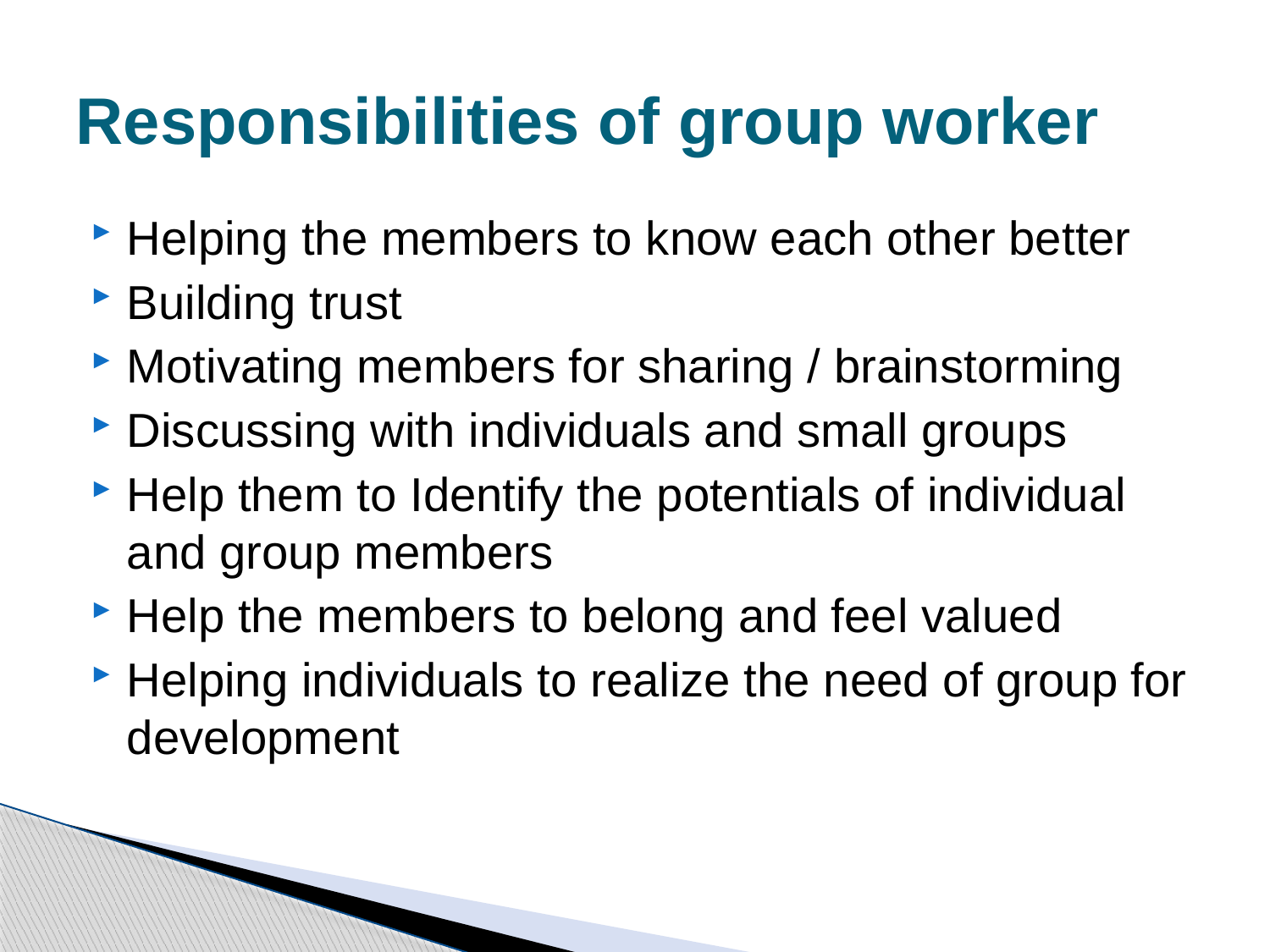

# Responsibilities of group worker
Helping the members to know each other better
Building trust
Motivating members for sharing / brainstorming
Discussing with individuals and small groups
Help them to Identify the potentials of individual and group members
Help the members to belong and feel valued
Helping individuals to realize the need of group for development